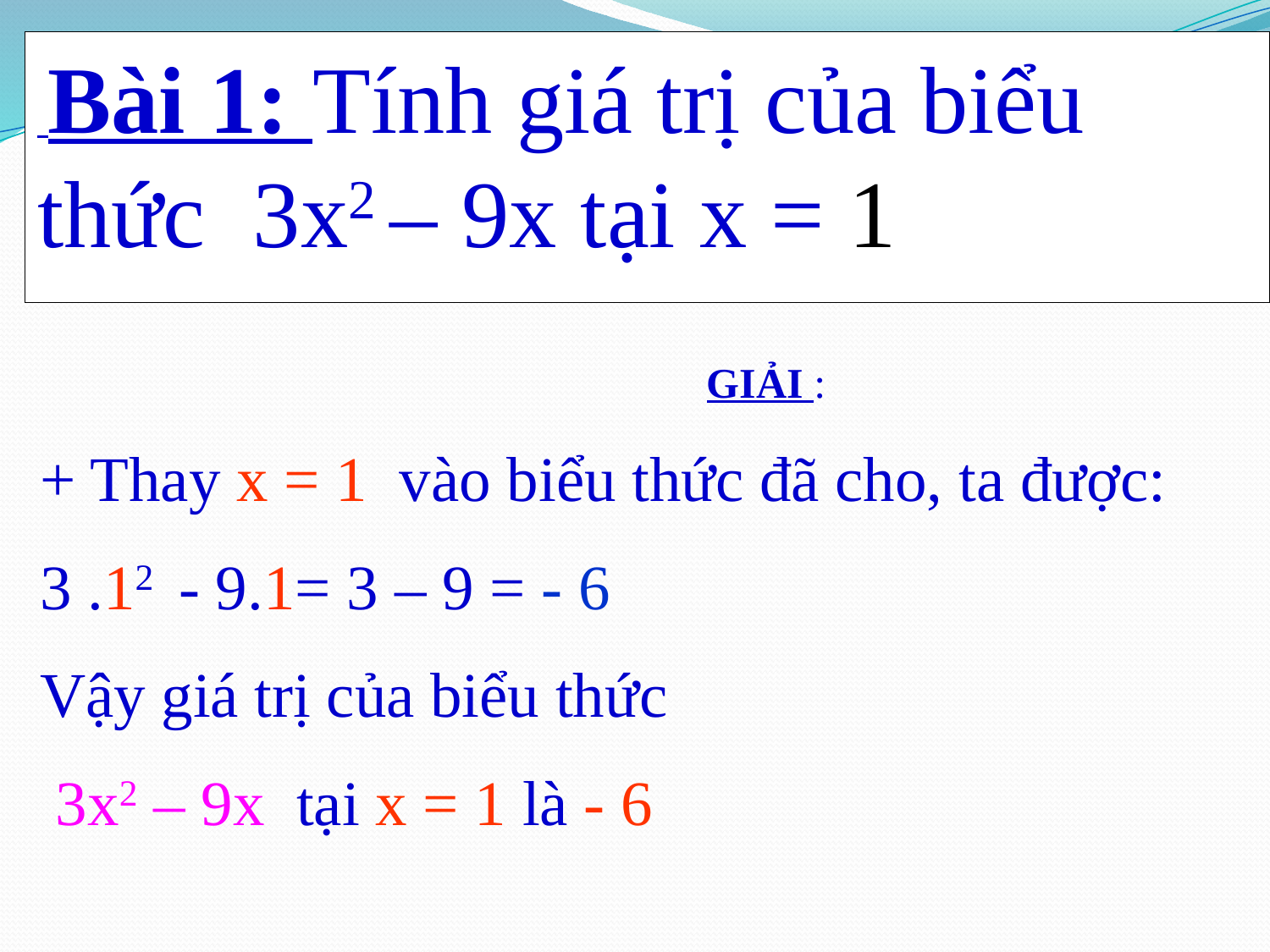

Bài 1: Tính giá trị của biểu thức  3x2 – 9x tại x = 1

GIẢI :
+ Thay x = 1  vào biểu thức đã cho, ta được:
3 .12  - 9.1= 3 – 9 = - 6
Vậy giá trị của biểu thức
 3x2 – 9x  tại x = 1 là - 6